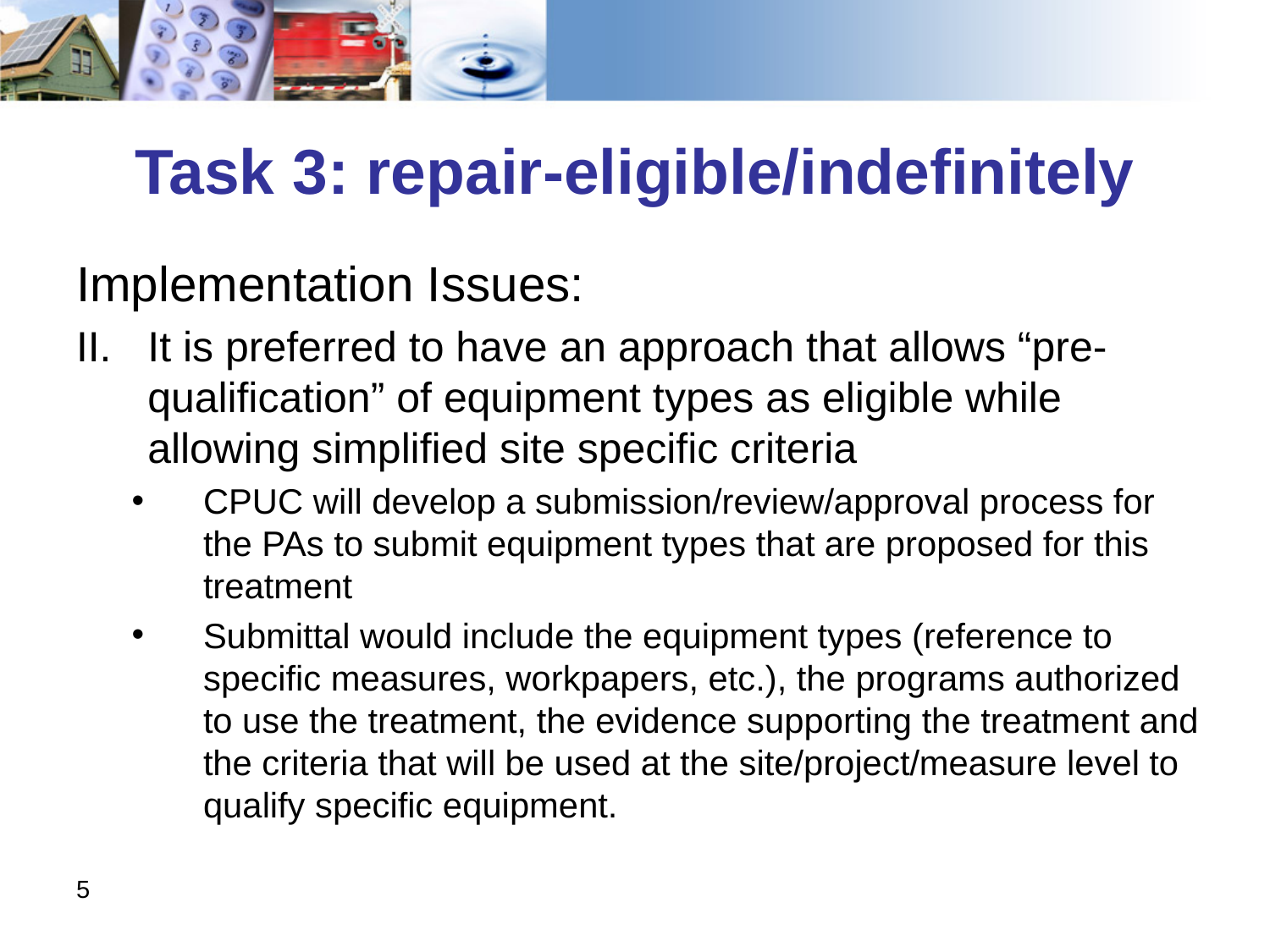

# Task 3: repair-eligible/indefinitely
Implementation Issues:
It is preferred to have an approach that allows “pre-qualification” of equipment types as eligible while allowing simplified site specific criteria
CPUC will develop a submission/review/approval process for the PAs to submit equipment types that are proposed for this treatment
Submittal would include the equipment types (reference to specific measures, workpapers, etc.), the programs authorized to use the treatment, the evidence supporting the treatment and the criteria that will be used at the site/project/measure level to qualify specific equipment.

5